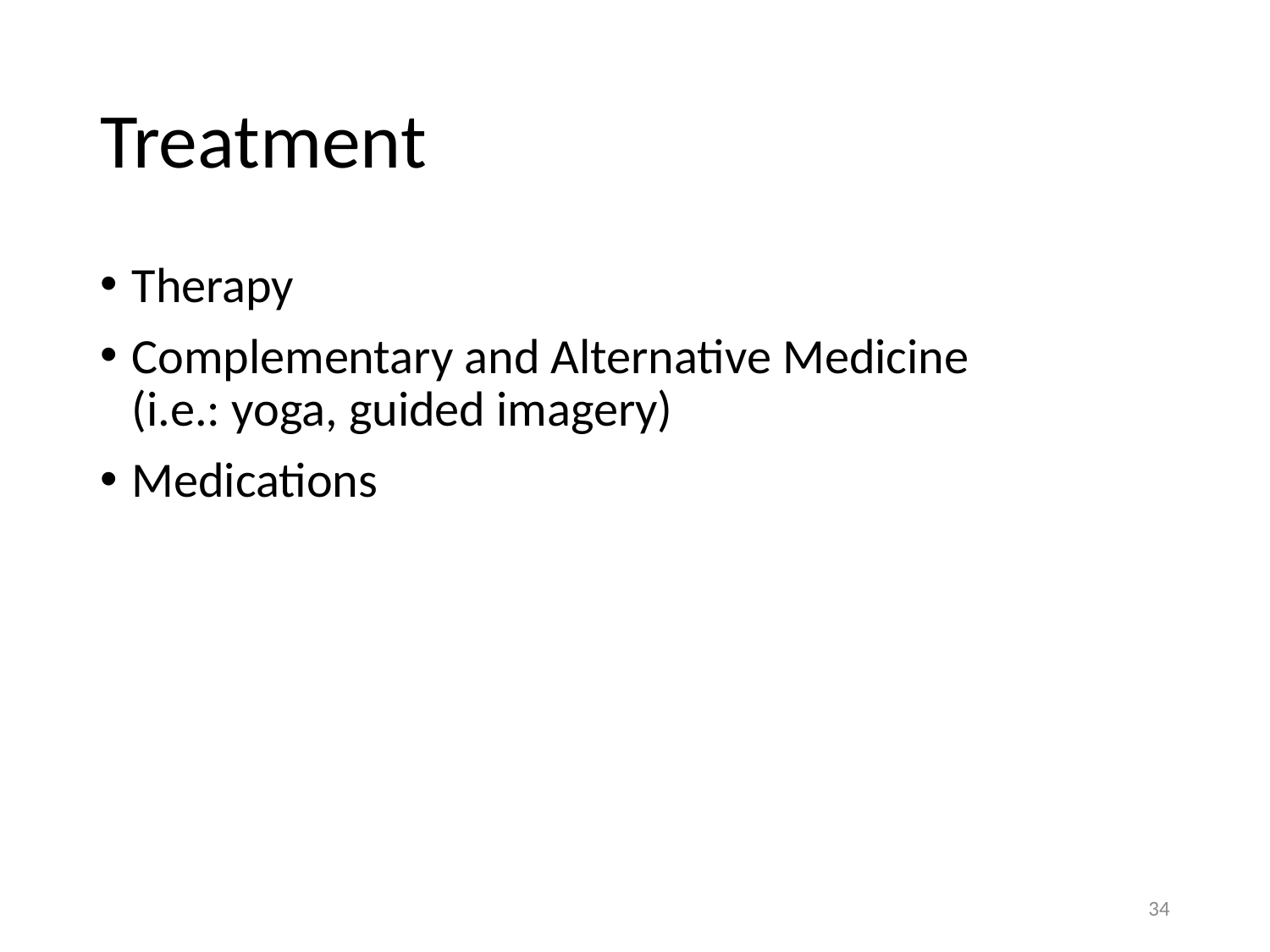

# Treatment
Therapy
Complementary and Alternative Medicine
(i.e.: yoga, guided imagery)
Medications
34